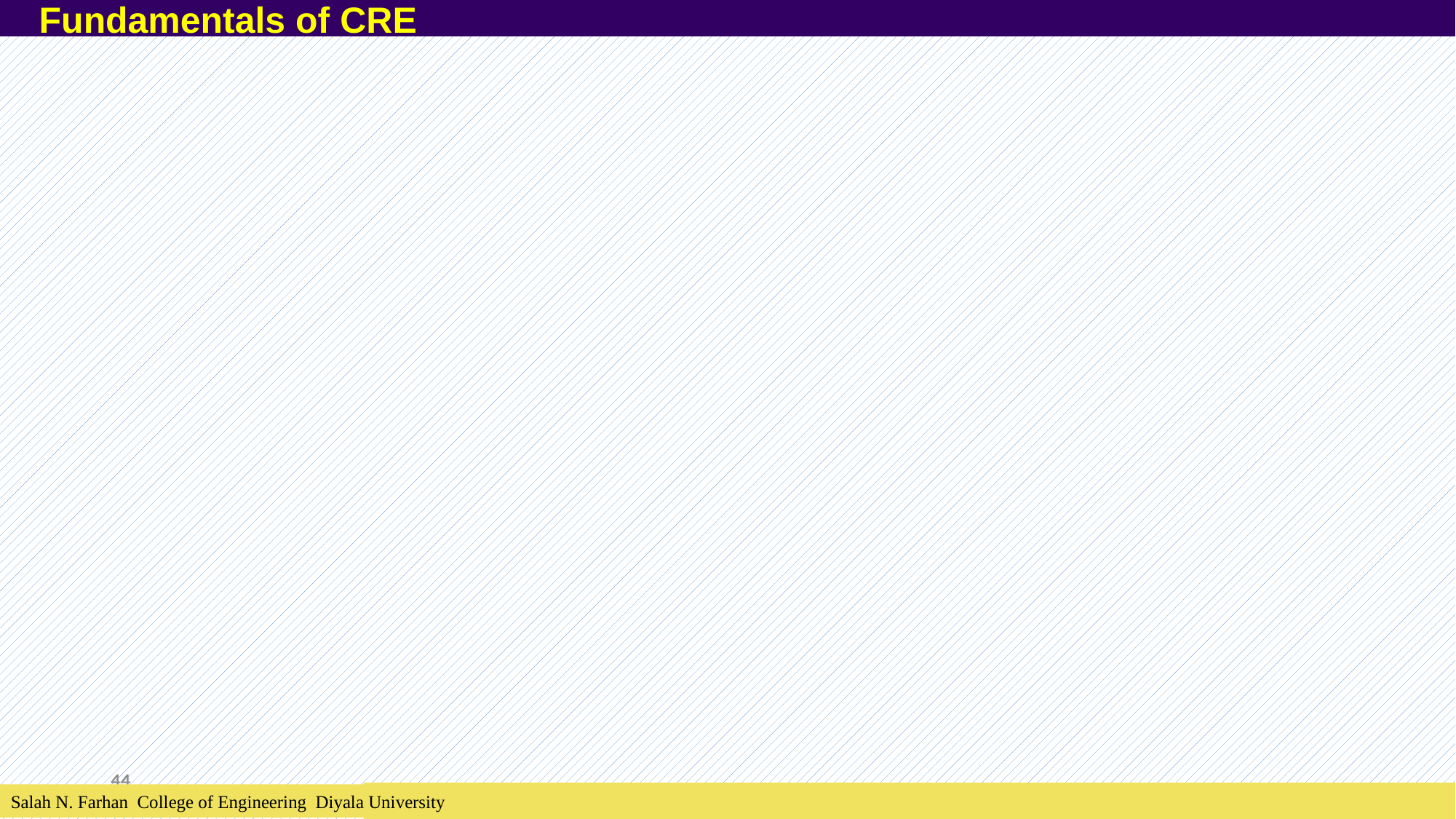

Fundamentals of CRE

44

Salah N. Farhan  College of Engineering  Diyala University